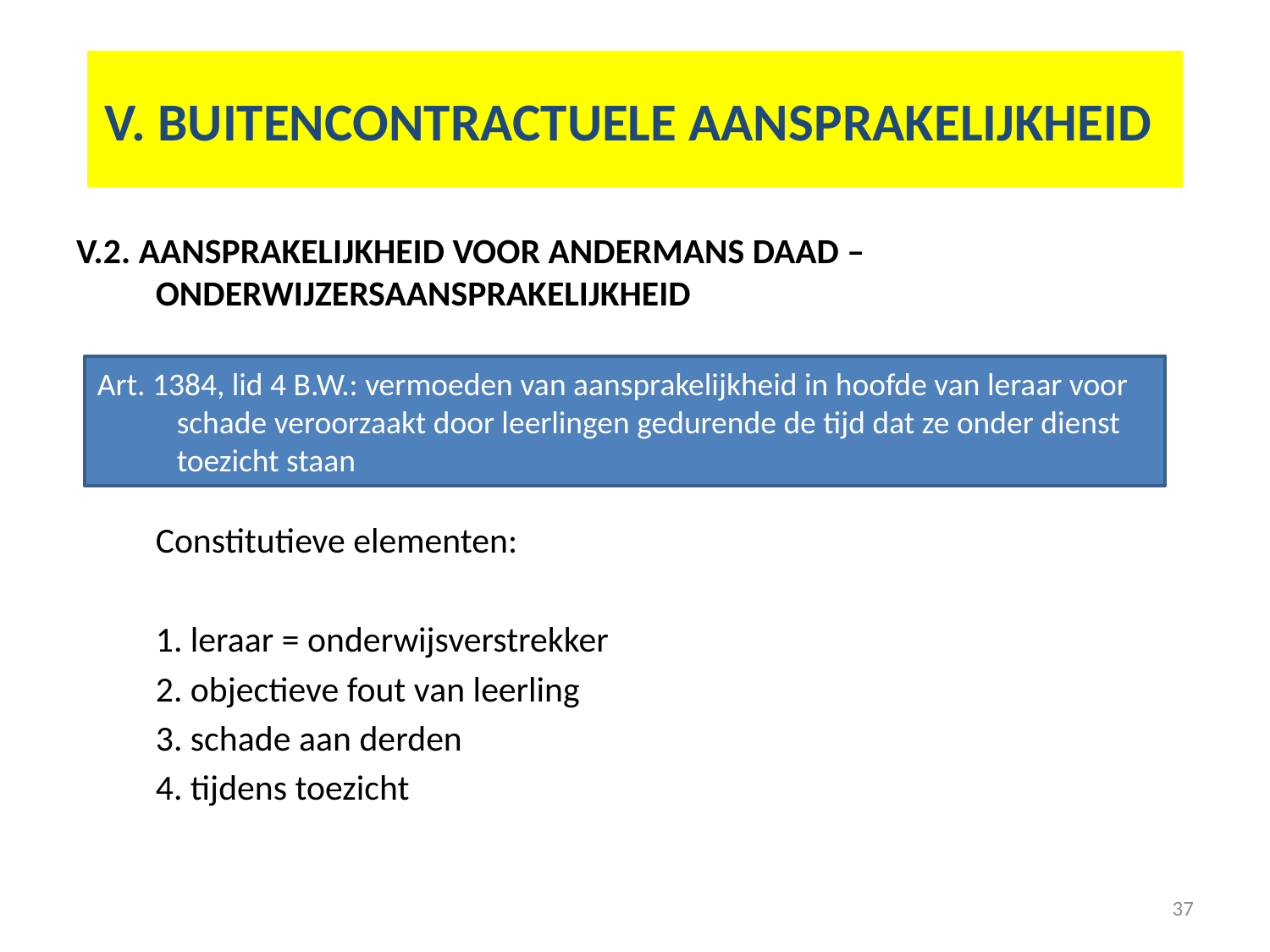

# V. BUITENCONTRACTUELE AANSPRAKELIJKHEID
V.2. AANSPRAKELIJKHEID VOOR ANDERMANS DAAD – ONDERWIJZERSAANSPRAKELIJKHEID

	Constitutieve elementen:

	1. leraar = onderwijsverstrekker
	2. objectieve fout van leerling
	3. schade aan derden
	4. tijdens toezicht

Art. 1384, lid 4 B.W.: vermoeden van aansprakelijkheid in hoofde van leraar voor schade veroorzaakt door leerlingen gedurende de tijd dat ze onder dienst toezicht staan
37